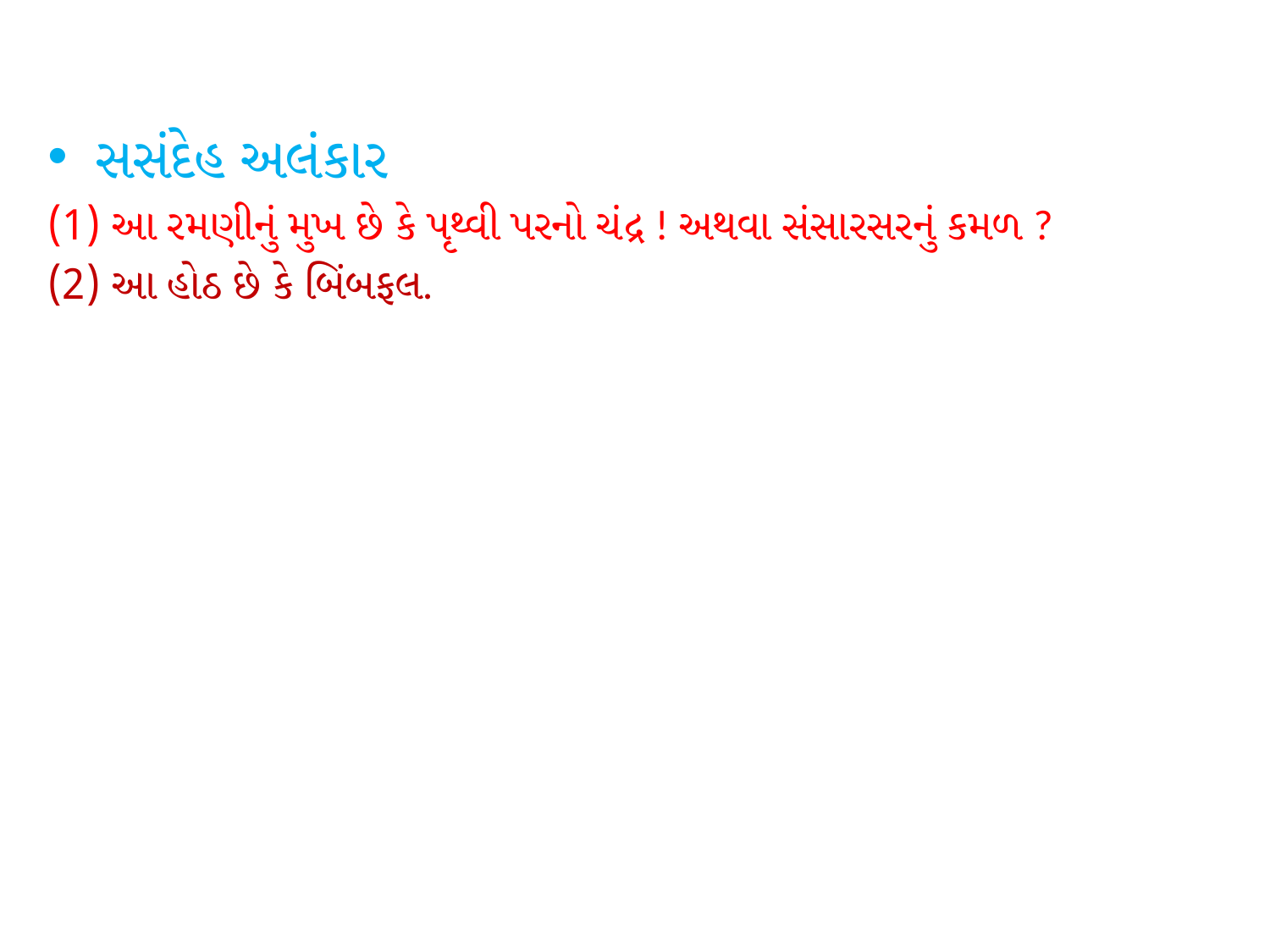

સસંદેહ અલંકાર
આ રમણીનું મુખ છે કે પૃથ્વી પરનો ચંદ્ર ! અથવા સંસારસરનું કમળ ?
આ હોઠ છે કે બિંબફલ.